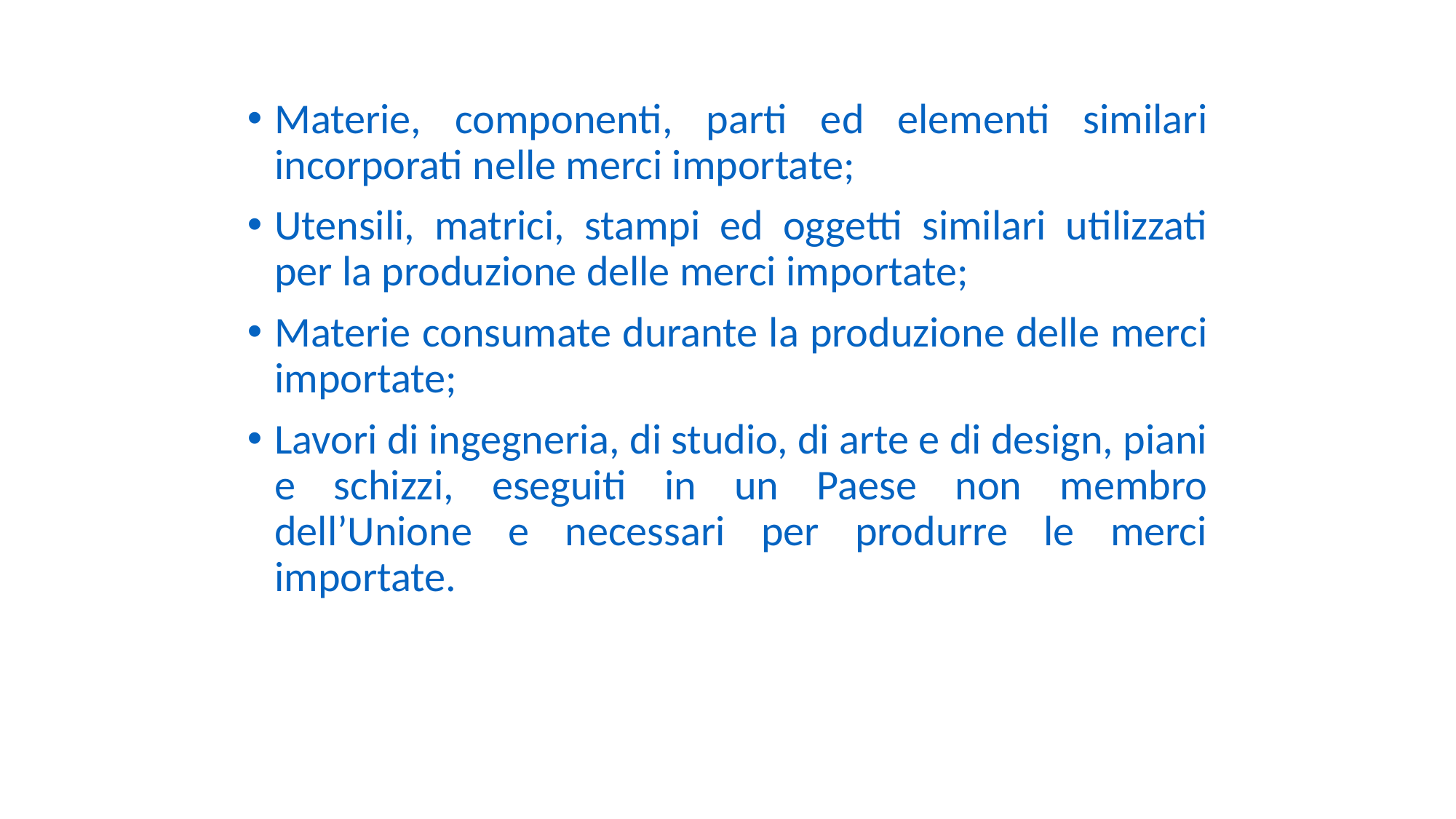

Materie, componenti, parti ed elementi similari incorporati nelle merci importate;
Utensili, matrici, stampi ed oggetti similari utilizzati per la produzione delle merci importate;
Materie consumate durante la produzione delle merci importate;
Lavori di ingegneria, di studio, di arte e di design, piani e schizzi, eseguiti in un Paese non membro dell’Unione e necessari per produrre le merci importate.